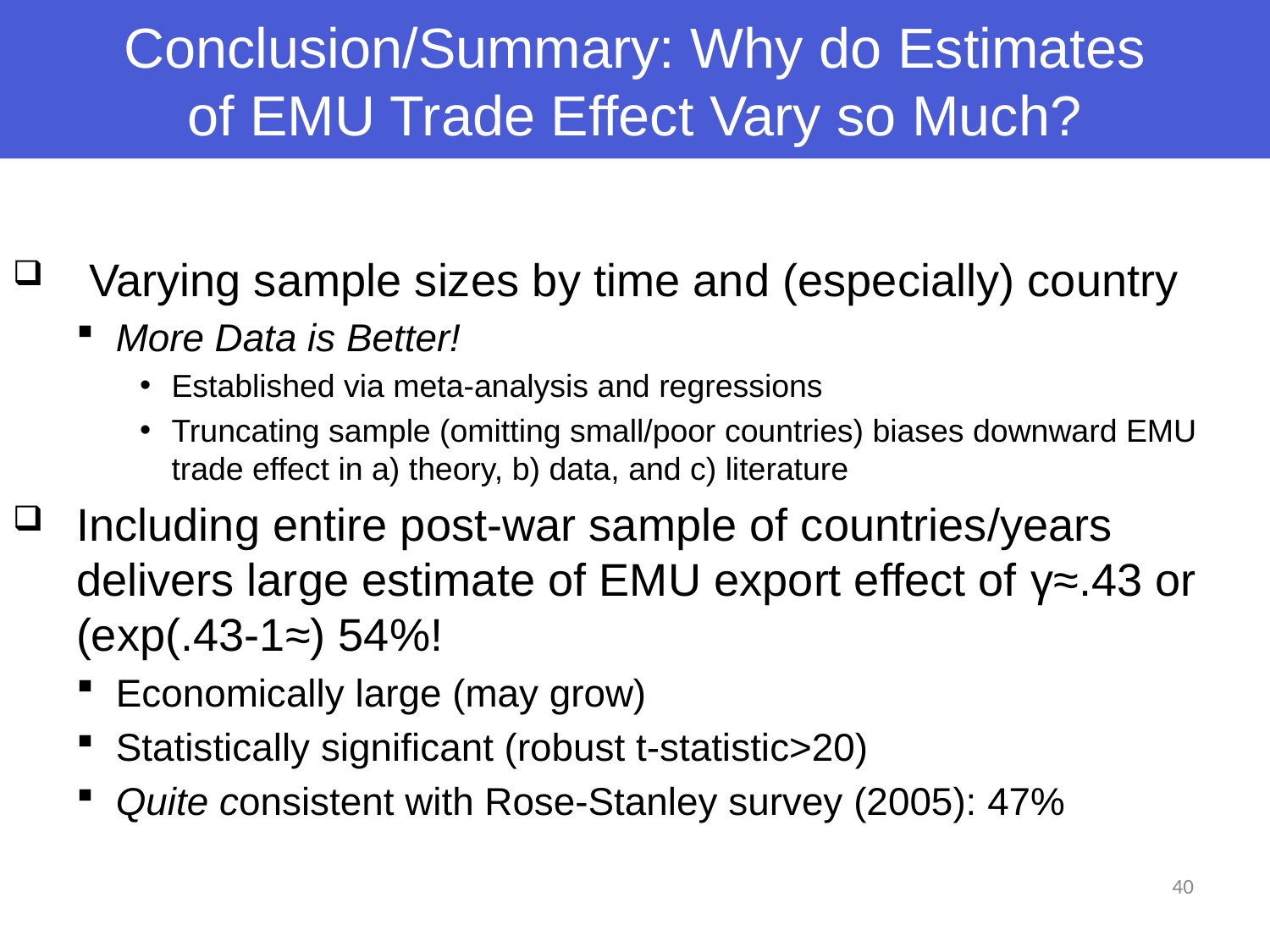

# Conclusion/Summary: Why do Estimates of EMU Trade Effect Vary so Much?

 Varying sample sizes by time and (especially) country
More Data is Better!
Established via meta-analysis and regressions
Truncating sample (omitting small/poor countries) biases downward EMU trade effect in a) theory, b) data, and c) literature
Including entire post-war sample of countries/years delivers large estimate of EMU export effect of γ≈.43 or (exp(.43-1≈) 54%!
Economically large (may grow)
Statistically significant (robust t-statistic>20)
Quite consistent with Rose-Stanley survey (2005): 47%
40